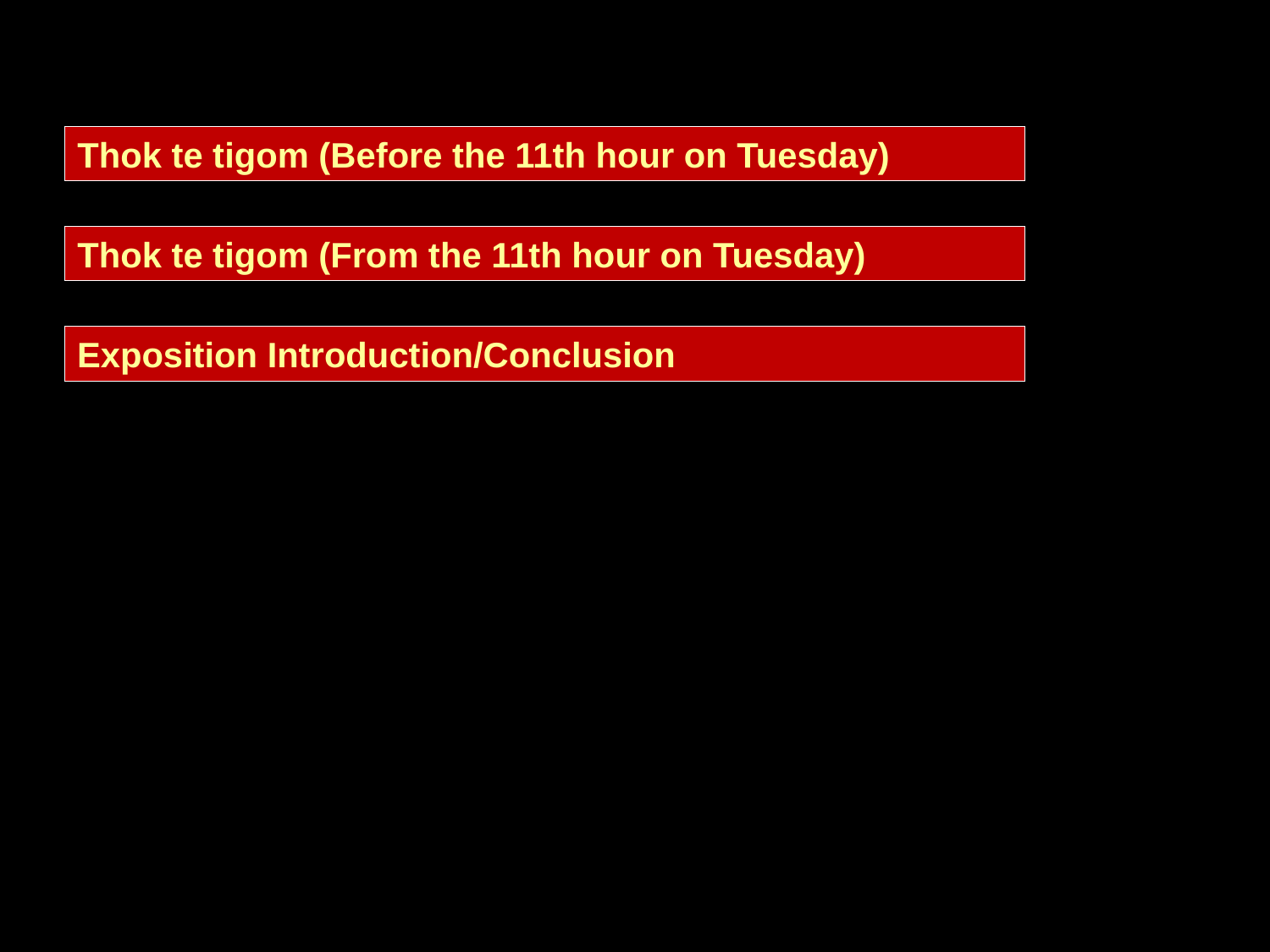

Thok te tigom (Before the 11th hour on Tuesday)
Thok te tigom (From the 11th hour on Tuesday)
Exposition Introduction/Conclusion